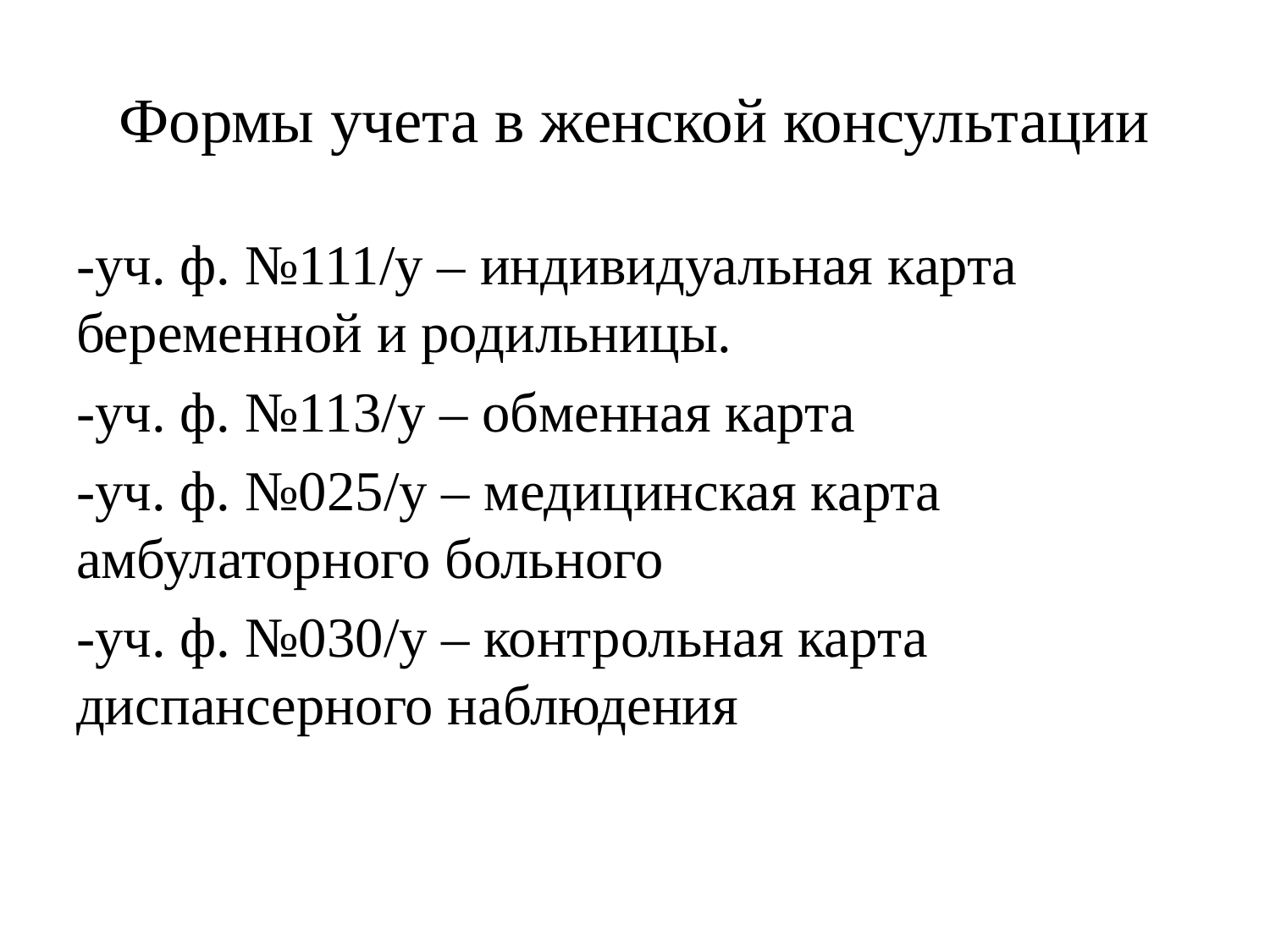

# Формы учета в женской консультации
-уч. ф. №111/у – индивидуальная карта беременной и родильницы.
-уч. ф. №113/у – обменная карта
-уч. ф. №025/у – медицинская карта амбулаторного больного
-уч. ф. №030/у – контрольная карта диспансерного наблюдения